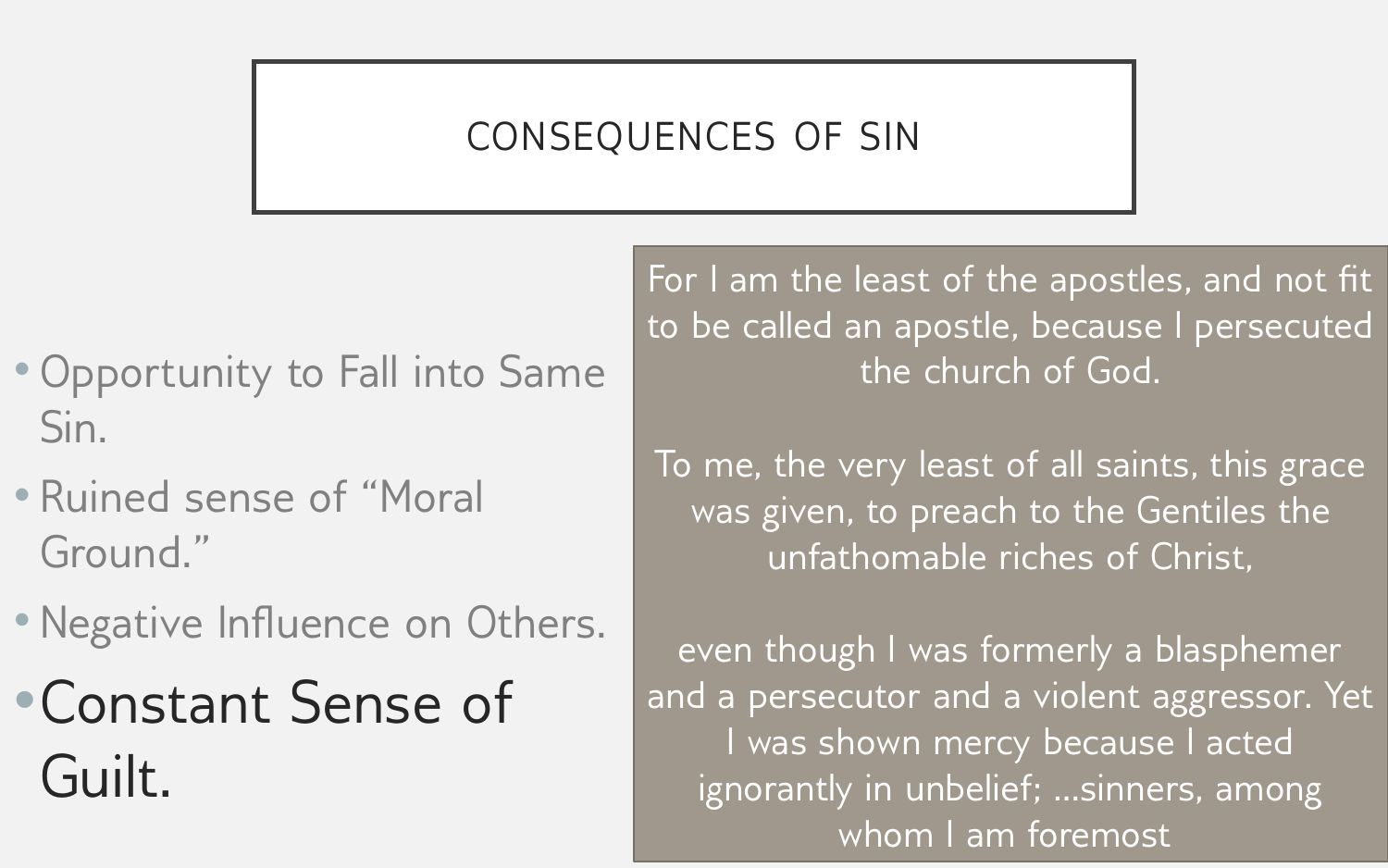

# Consequences of sin
For I am the least of the apostles, and not fit to be called an apostle, because I persecuted the church of God.

To me, the very least of all saints, this grace was given, to preach to the Gentiles the unfathomable riches of Christ,

even though I was formerly a blasphemer and a persecutor and a violent aggressor. Yet I was shown mercy because I acted ignorantly in unbelief; …sinners, among whom I am foremost
Opportunity to Fall into Same Sin.
Ruined sense of “Moral Ground.”
Negative Influence on Others.
Constant Sense of Guilt.